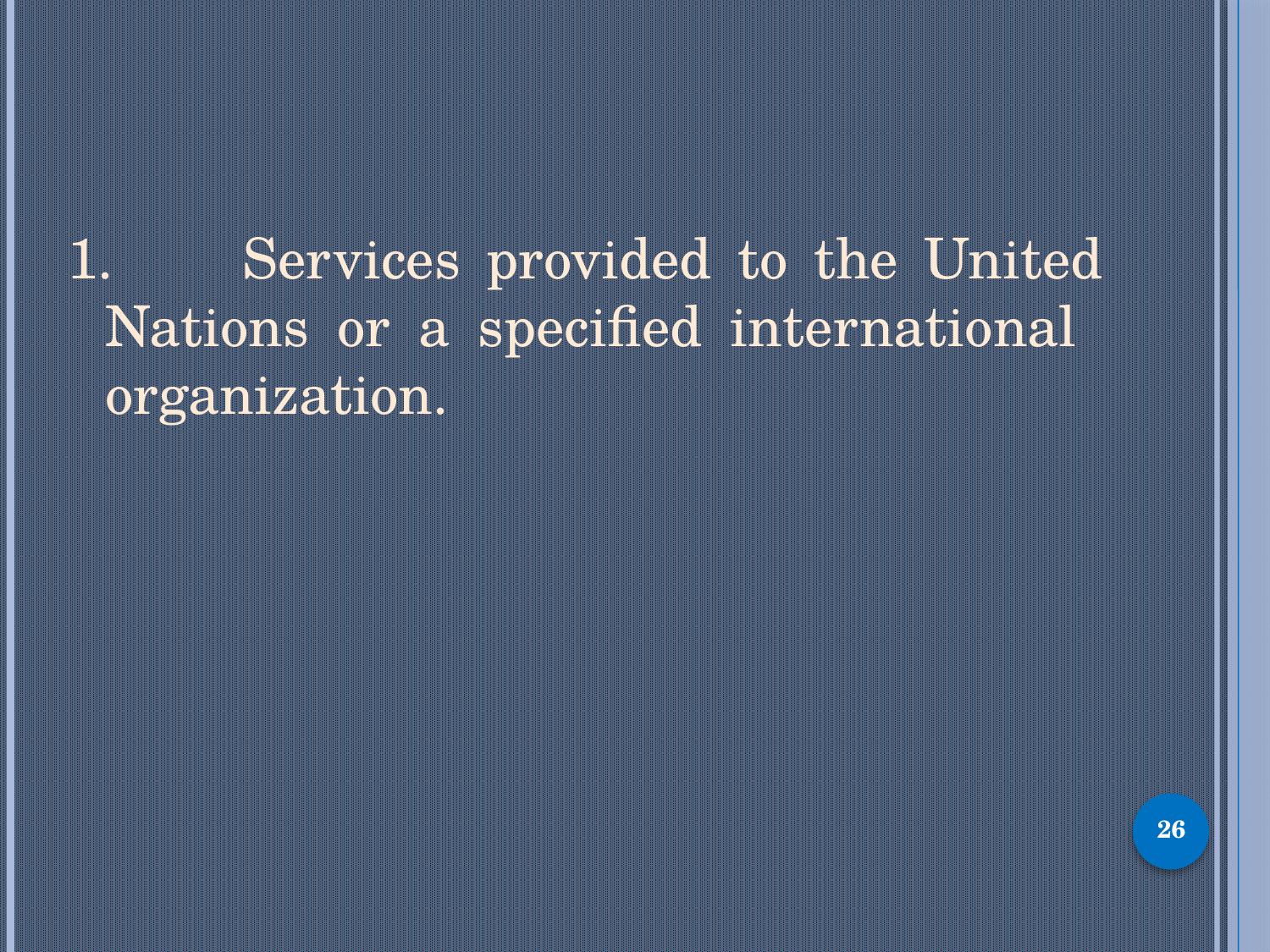

1. 	Services provided to the United 	Nations or a specified international 	organization.

26